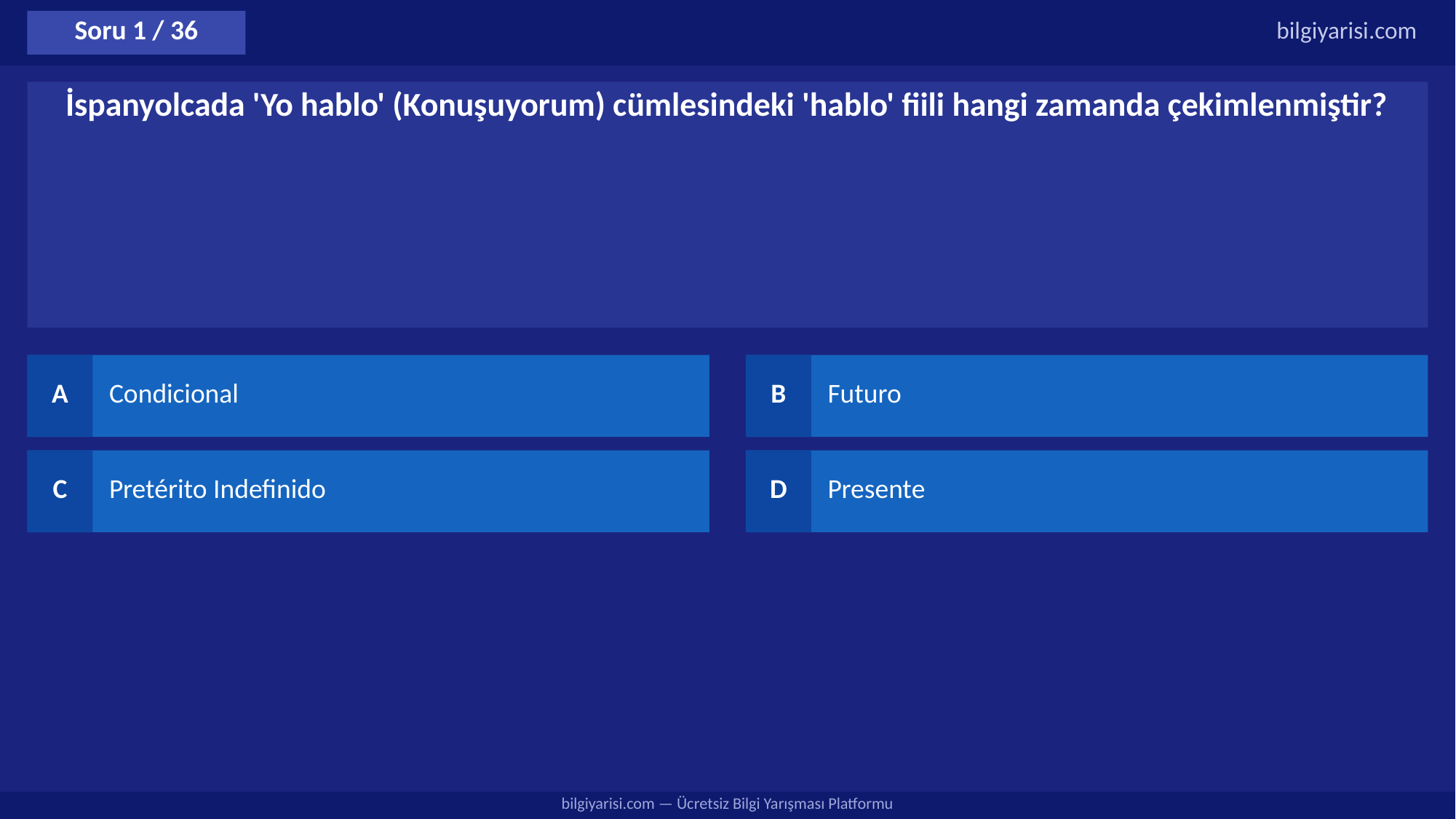

Soru 1 / 36
bilgiyarisi.com

İspanyolcada 'Yo hablo' (Konuşuyorum) cümlesindeki 'hablo' fiili hangi zamanda çekimlenmiştir?

A
Condicional

B
Futuro

C
Pretérito Indefinido

D
Presente
bilgiyarisi.com — Ücretsiz Bilgi Yarışması Platformu